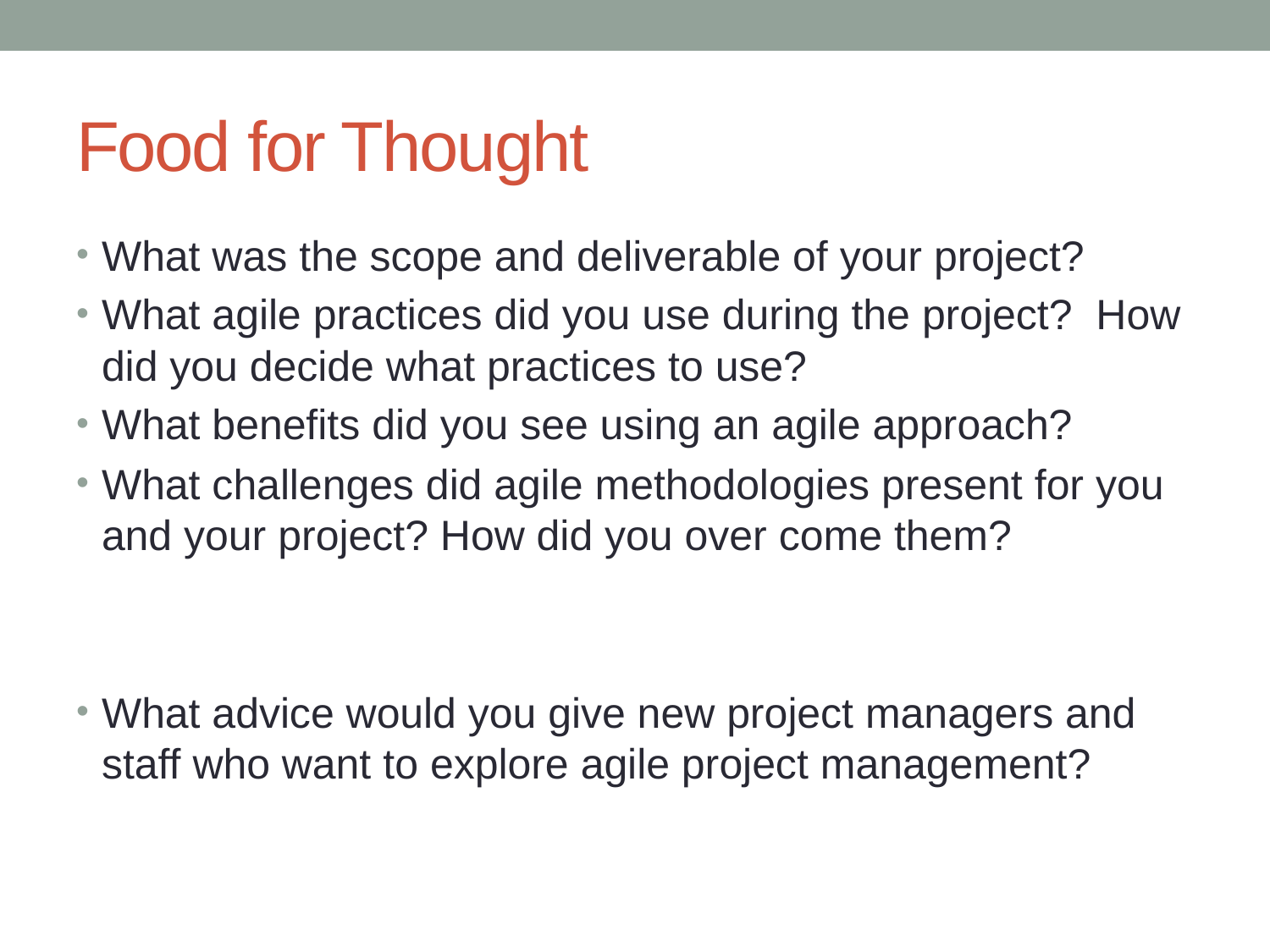

# Food for Thought
What was the scope and deliverable of your project?
What agile practices did you use during the project?  How did you decide what practices to use?
What benefits did you see using an agile approach?
What challenges did agile methodologies present for you and your project? How did you over come them?

What advice would you give new project managers and staff who want to explore agile project management?